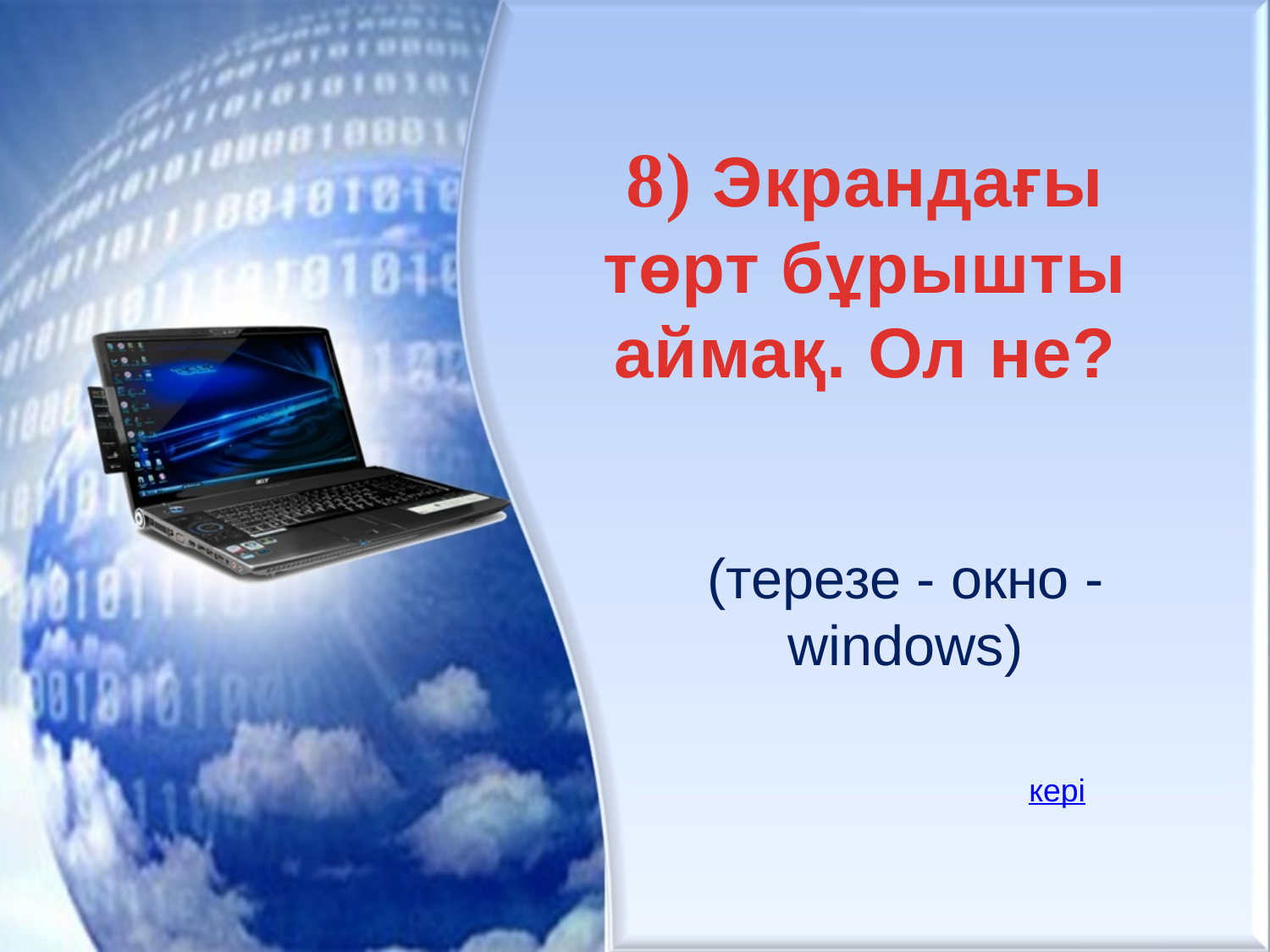

# 8) Экрандағы төрт бұрышты аймақ. Ол не?
(терезе - окно - windows)
кері